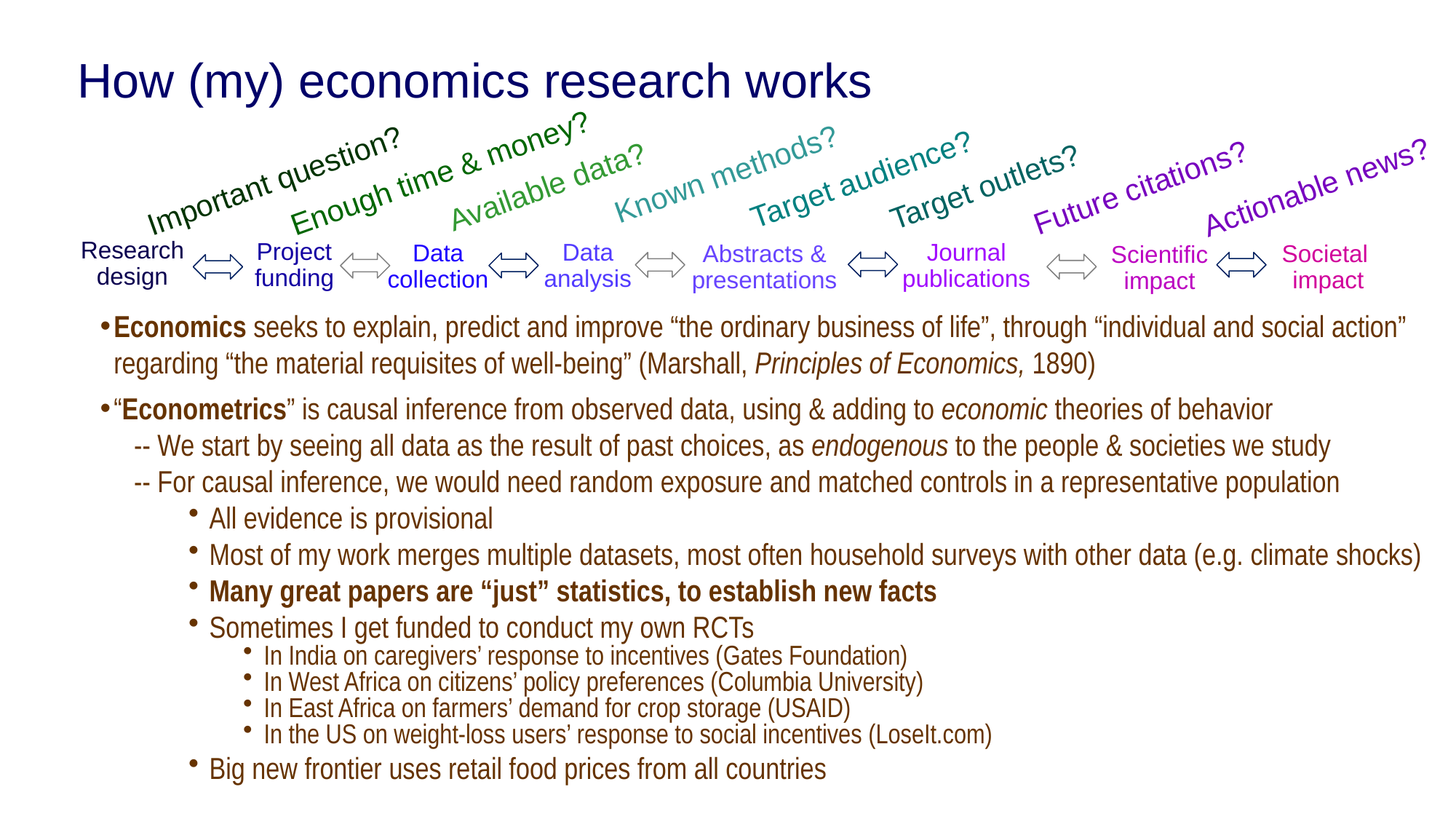

How (my) economics research works
Known methods?
Target audience?
Enough time & money?
Important question?
Future citations?
Available data?
Target outlets?
Actionable news?
Research design
Project funding
Data analysis
Journal publications
Data collection
Abstracts & presentations
Societal  impact
Scientific impact

Economics seeks to explain, predict and improve “the ordinary business of life”, through “individual and social action” regarding “the material requisites of well-being” (Marshall, Principles of Economics, 1890)
“Econometrics” is causal inference from observed data, using & adding to economic theories of behavior
-- We start by seeing all data as the result of past choices, as endogenous to the people & societies we study
-- For causal inference, we would need random exposure and matched controls in a representative population
All evidence is provisional
Most of my work merges multiple datasets, most often household surveys with other data (e.g. climate shocks)
Many great papers are “just” statistics, to establish new facts
Sometimes I get funded to conduct my own RCTs
In India on caregivers’ response to incentives (Gates Foundation)
In West Africa on citizens’ policy preferences (Columbia University)
In East Africa on farmers’ demand for crop storage (USAID)
In the US on weight-loss users’ response to social incentives (LoseIt.com)
Big new frontier uses retail food prices from all countries